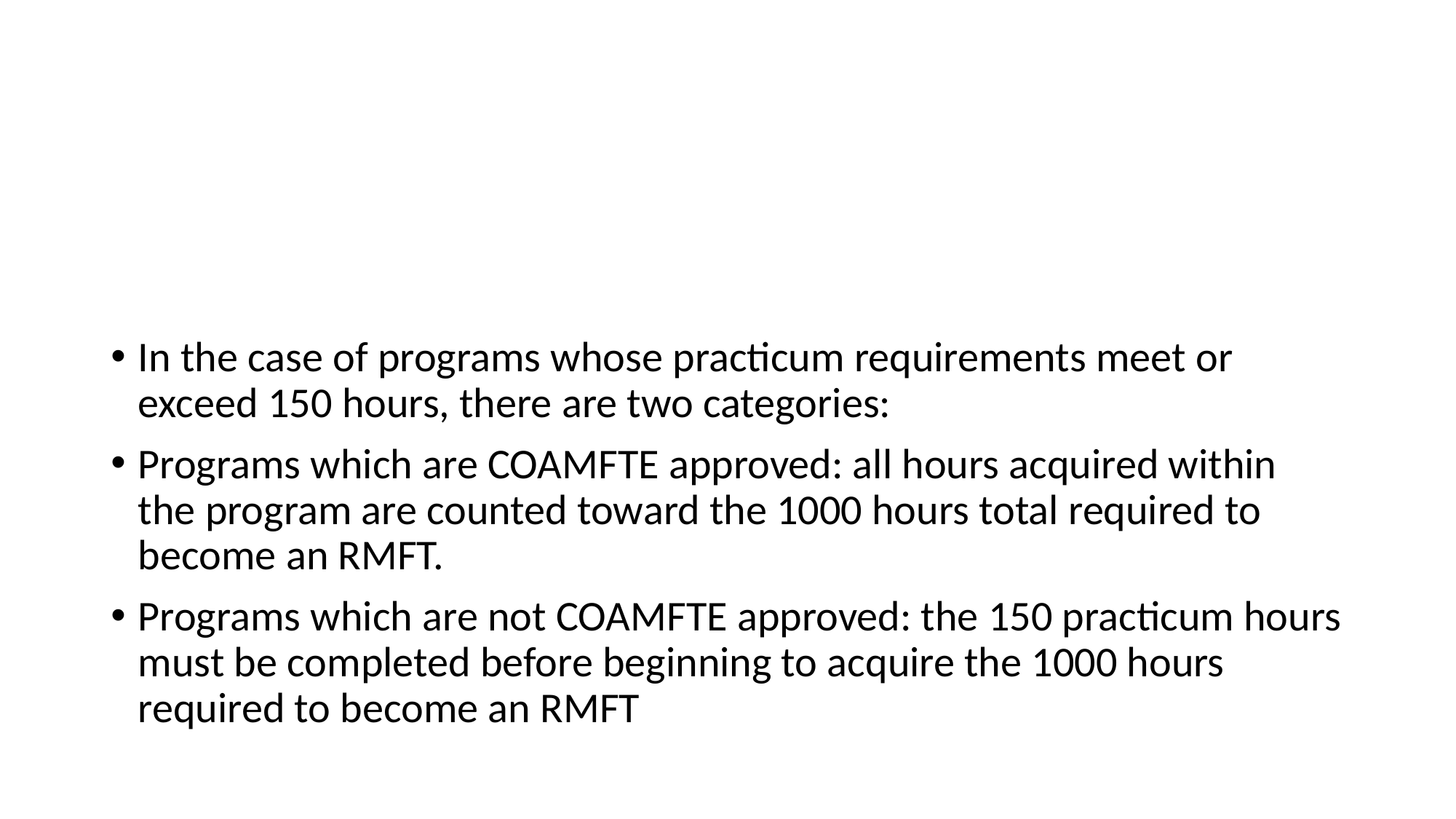

#

In the case of programs whose practicum requirements meet or exceed 150 hours, there are two categories:
Programs which are COAMFTE approved: all hours acquired within the program are counted toward the 1000 hours total required to become an RMFT.
Programs which are not COAMFTE approved: the 150 practicum hours must be completed before beginning to acquire the 1000 hours required to become an RMFT